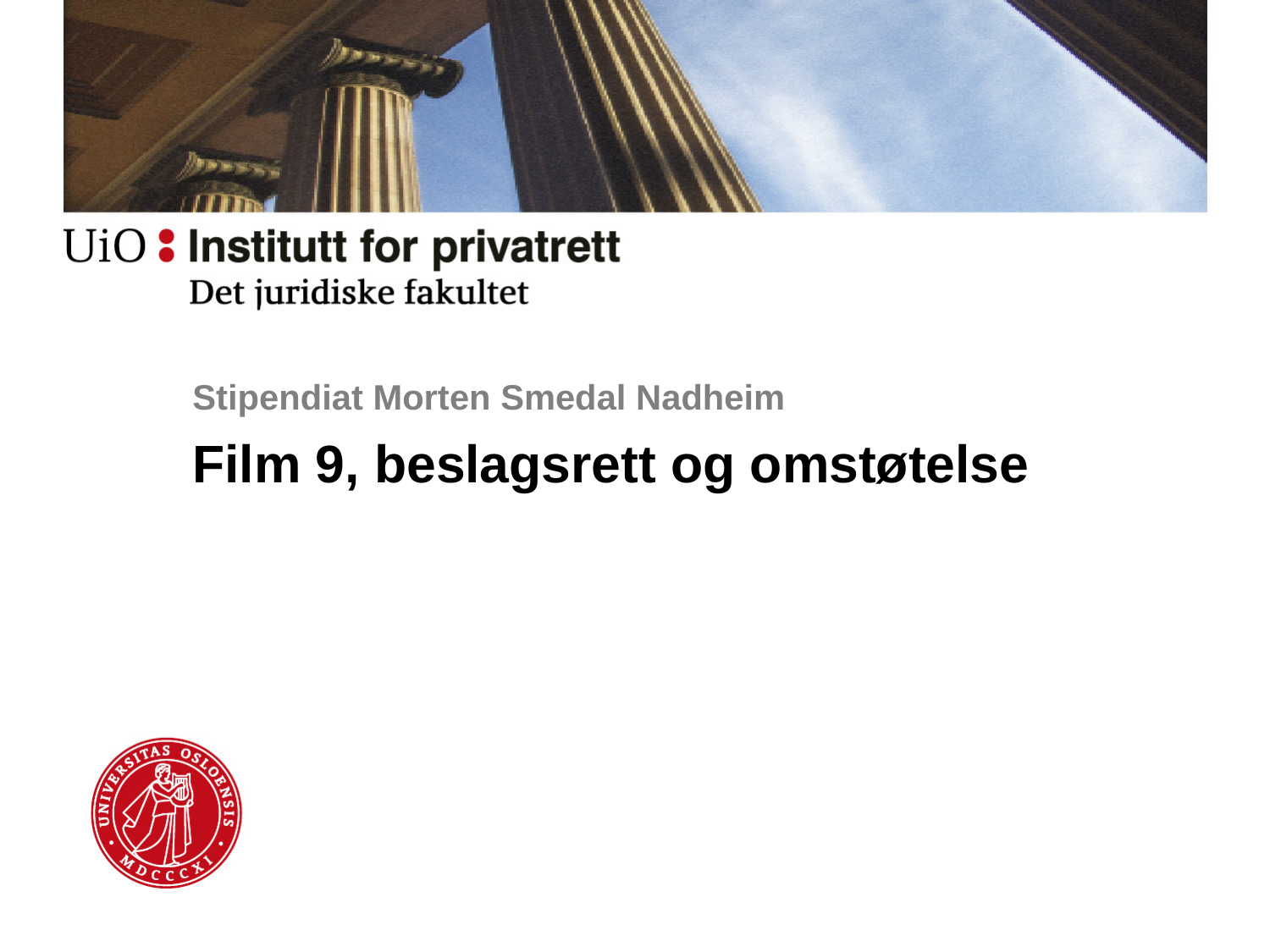

# Stipendiat Morten Smedal Nadheim
Film 9, beslagsrett og omstøtelse